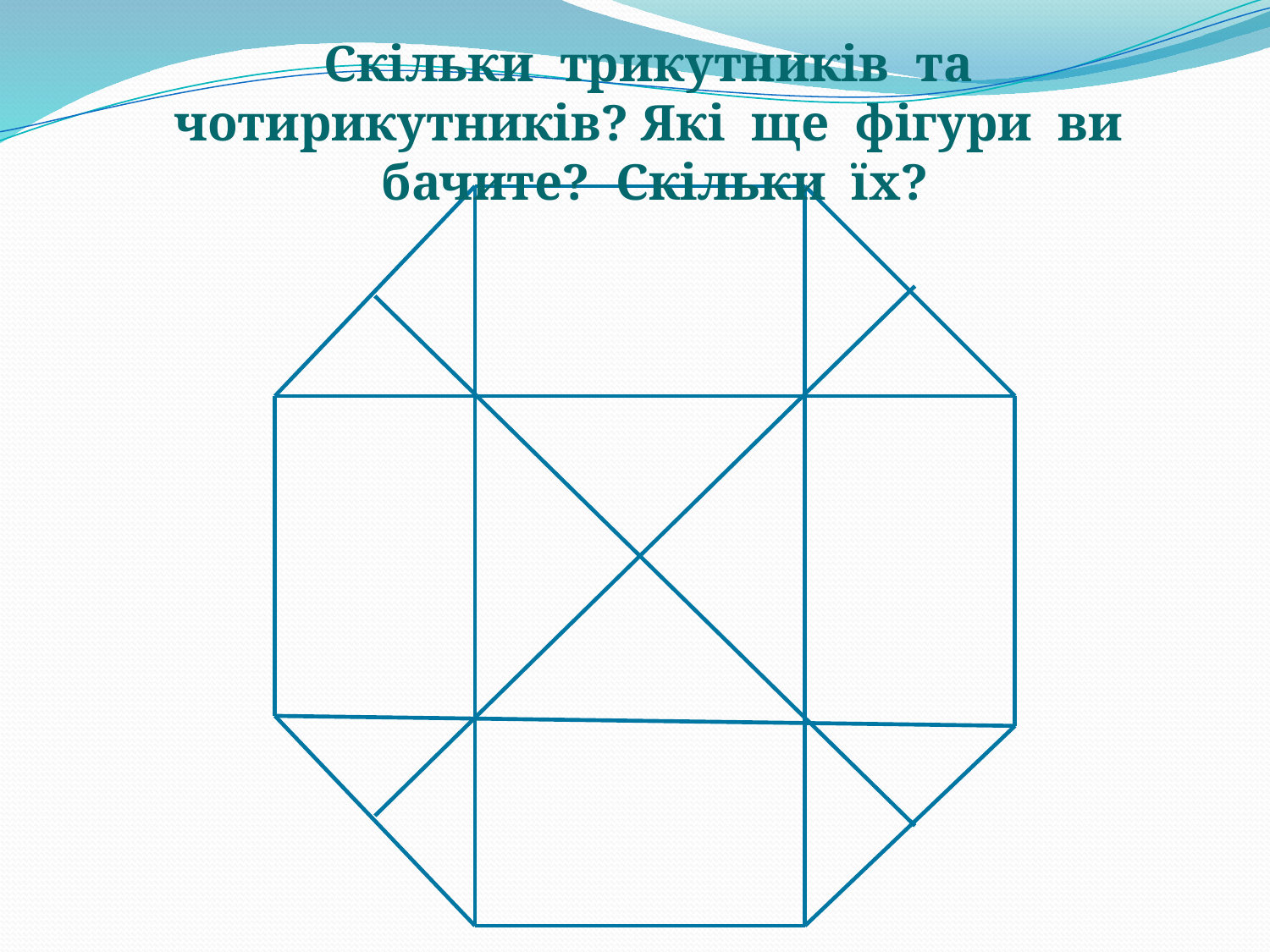

Скільки  трикутників  та  чотирикутників? Які  ще  фігури  ви  бачите?  Скільки  їх?